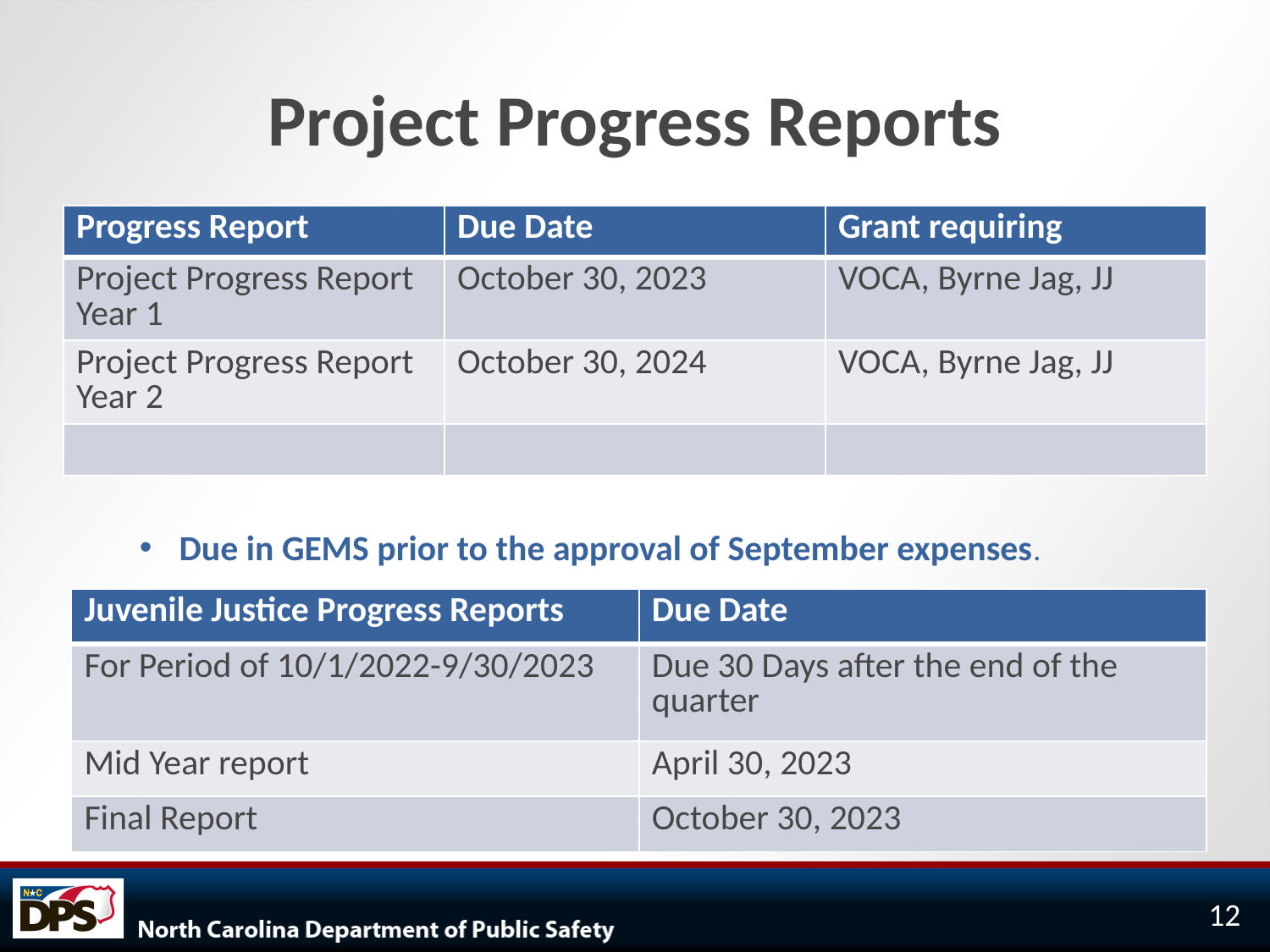

# Project Progress Reports
| Progress Report | Due Date | Grant requiring |
| --- | --- | --- |
| Project Progress Report Year 1 | October 30, 2023 | VOCA, Byrne Jag, JJ |
| Project Progress Report Year 2 | October 30, 2024 | VOCA, Byrne Jag, JJ |
|  |  |  |
Due in GEMS prior to the approval of September expenses.
| Juvenile Justice Progress Reports | Due Date |
| --- | --- |
| For Period of 10/1/2022-9/30/2023 | Due 30 Days after the end of the quarter |
| Mid Year report | April 30, 2023 |
| Final Report | October 30, 2023 |
12